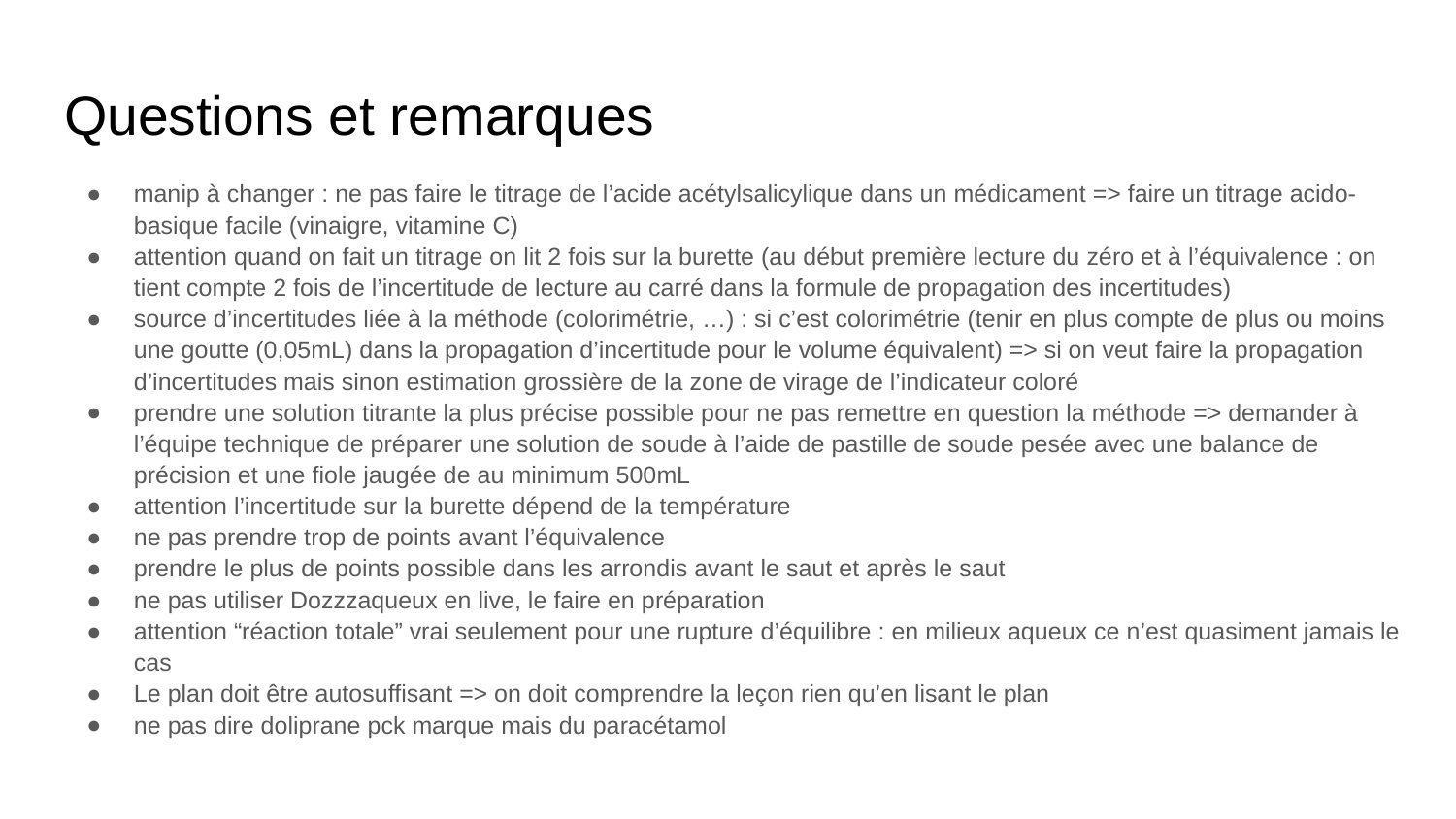

# Questions et remarques
manip à changer : ne pas faire le titrage de l’acide acétylsalicylique dans un médicament => faire un titrage acido-basique facile (vinaigre, vitamine C)
attention quand on fait un titrage on lit 2 fois sur la burette (au début première lecture du zéro et à l’équivalence : on tient compte 2 fois de l’incertitude de lecture au carré dans la formule de propagation des incertitudes)
source d’incertitudes liée à la méthode (colorimétrie, …) : si c’est colorimétrie (tenir en plus compte de plus ou moins une goutte (0,05mL) dans la propagation d’incertitude pour le volume équivalent) => si on veut faire la propagation d’incertitudes mais sinon estimation grossière de la zone de virage de l’indicateur coloré
prendre une solution titrante la plus précise possible pour ne pas remettre en question la méthode => demander à l’équipe technique de préparer une solution de soude à l’aide de pastille de soude pesée avec une balance de précision et une fiole jaugée de au minimum 500mL
attention l’incertitude sur la burette dépend de la température
ne pas prendre trop de points avant l’équivalence
prendre le plus de points possible dans les arrondis avant le saut et après le saut
ne pas utiliser Dozzzaqueux en live, le faire en préparation
attention “réaction totale” vrai seulement pour une rupture d’équilibre : en milieux aqueux ce n’est quasiment jamais le cas
Le plan doit être autosuffisant => on doit comprendre la leçon rien qu’en lisant le plan
ne pas dire doliprane pck marque mais du paracétamol